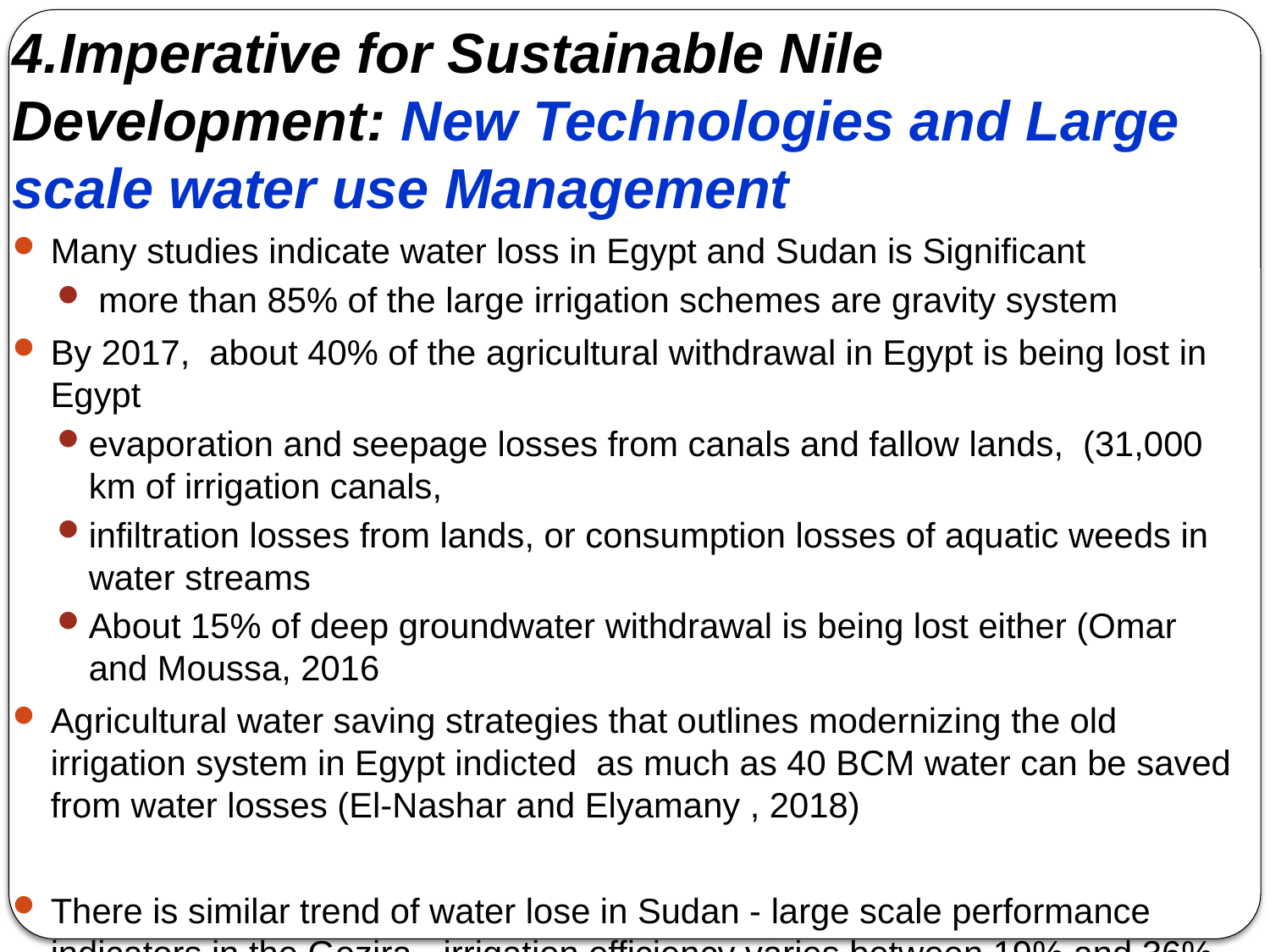

# 4.Imperative for Sustainable Nile Development: New Technologies and Large scale water use Management
Many studies indicate water loss in Egypt and Sudan is Significant
 more than 85% of the large irrigation schemes are gravity system
By 2017,  about 40% of the agricultural withdrawal in Egypt is being lost in Egypt
evaporation and seepage losses from canals and fallow lands,  (31,000 km of irrigation canals,
infiltration losses from lands, or consumption losses of aquatic weeds in water streams
About 15% of deep groundwater withdrawal is being lost either (Omar and Moussa, 2016
Agricultural water saving strategies that outlines modernizing the old irrigation system in Egypt indicted  as much as 40 BCM water can be saved from water losses (El-Nashar and Elyamany , 2018)

There is similar trend of water lose in Sudan - large scale performance indicators in the Gezira - irrigation efficiency varies between 19% and 36%, while for the whole Gezira scheme irrigation efficiency stands at 22% (Mohammed et al, 2011)